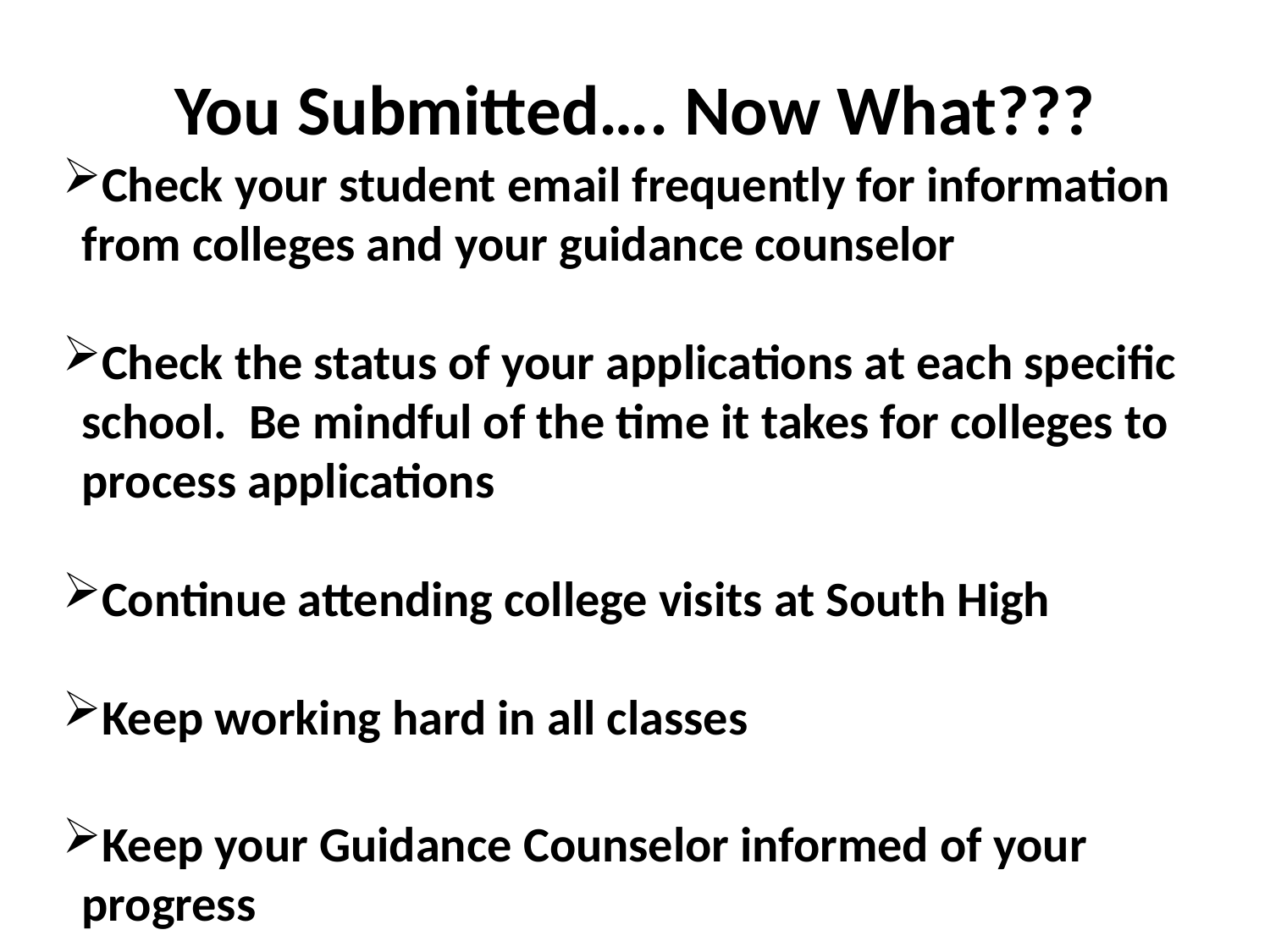

# You Submitted…. Now What???

Check your student email frequently for information from colleges and your guidance counselor

Check the status of your applications at each specific school.  Be mindful of the time it takes for colleges to process applications

Continue attending college visits at South High

Keep working hard in all classes

Keep your Guidance Counselor informed of your progress